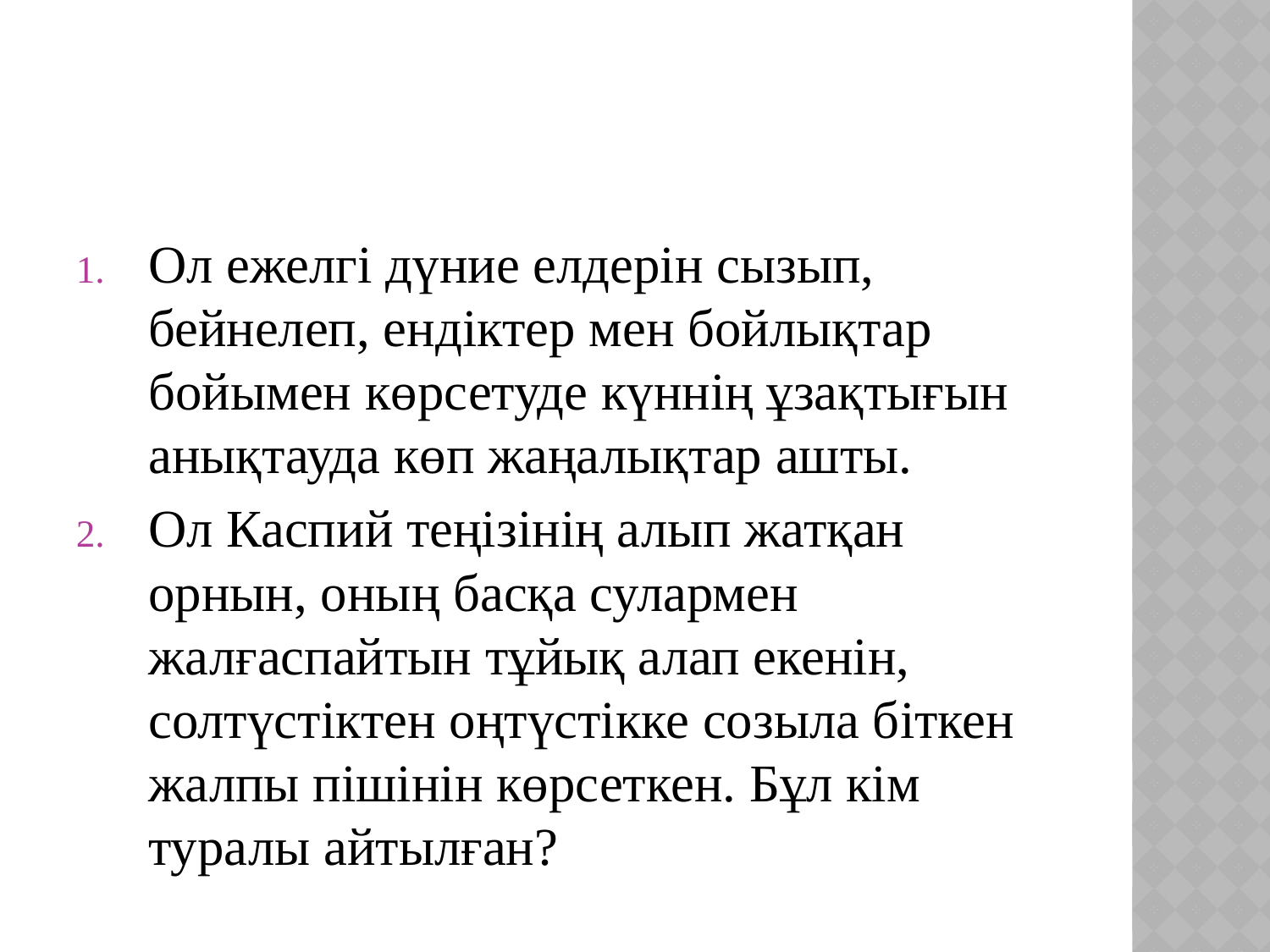

Ол ежелгі дүние елдерін сызып, бейнелеп, ендіктер мен бойлықтар бойымен көрсетуде күннің ұзақтығын анықтауда көп жаңалықтар ашты.
Ол Каспий теңізінің алып жатқан орнын, оның басқа сулармен жалғаспайтын тұйық алап екенін, солтүстіктен оңтүстікке созыла біткен жалпы пішінін көрсеткен. Бұл кім туралы айтылған?